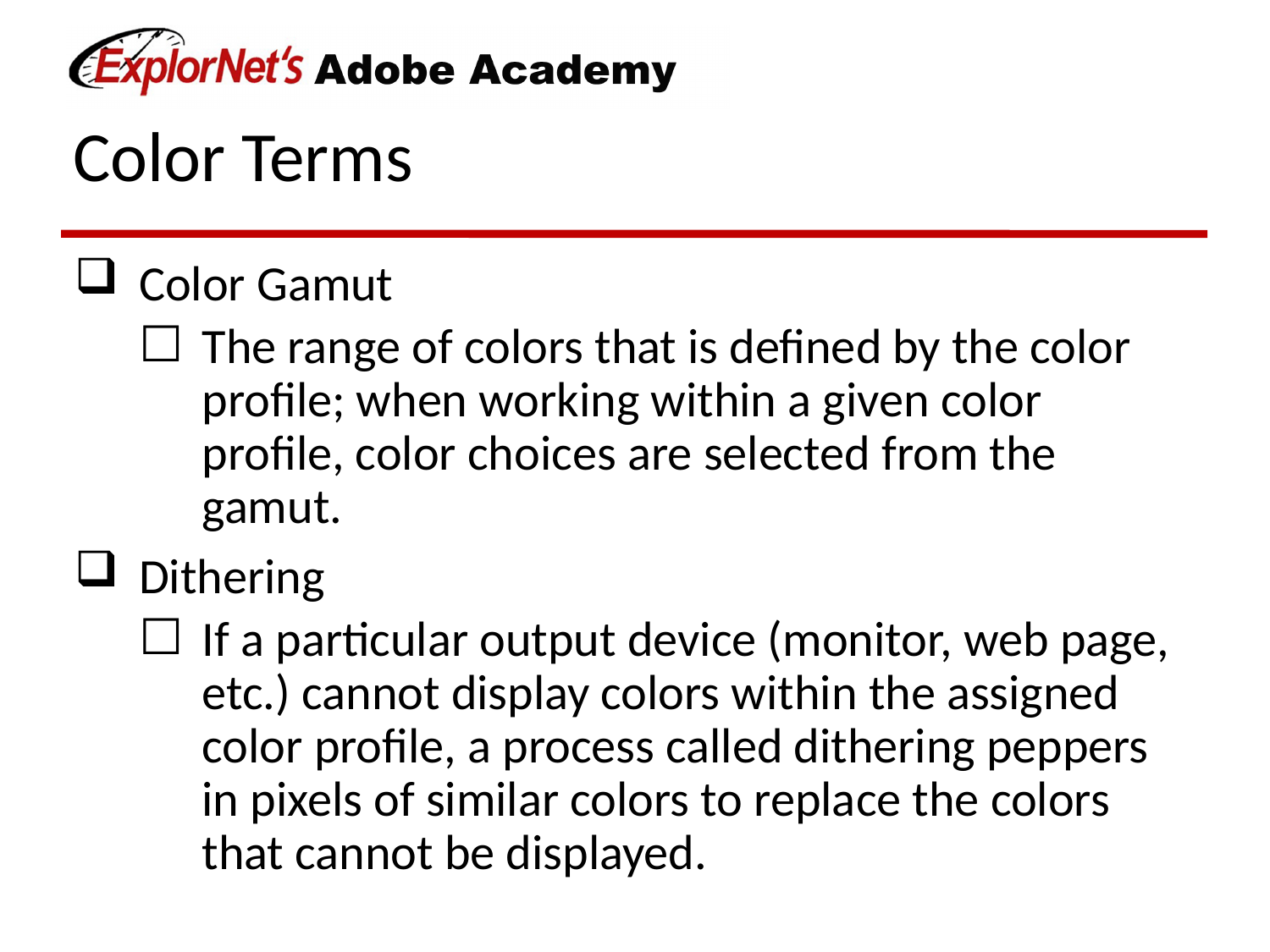

# Color Terms
Color Gamut
The range of colors that is defined by the color profile; when working within a given color profile, color choices are selected from the gamut.
Dithering
If a particular output device (monitor, web page, etc.) cannot display colors within the assigned color profile, a process called dithering peppers in pixels of similar colors to replace the colors that cannot be displayed.